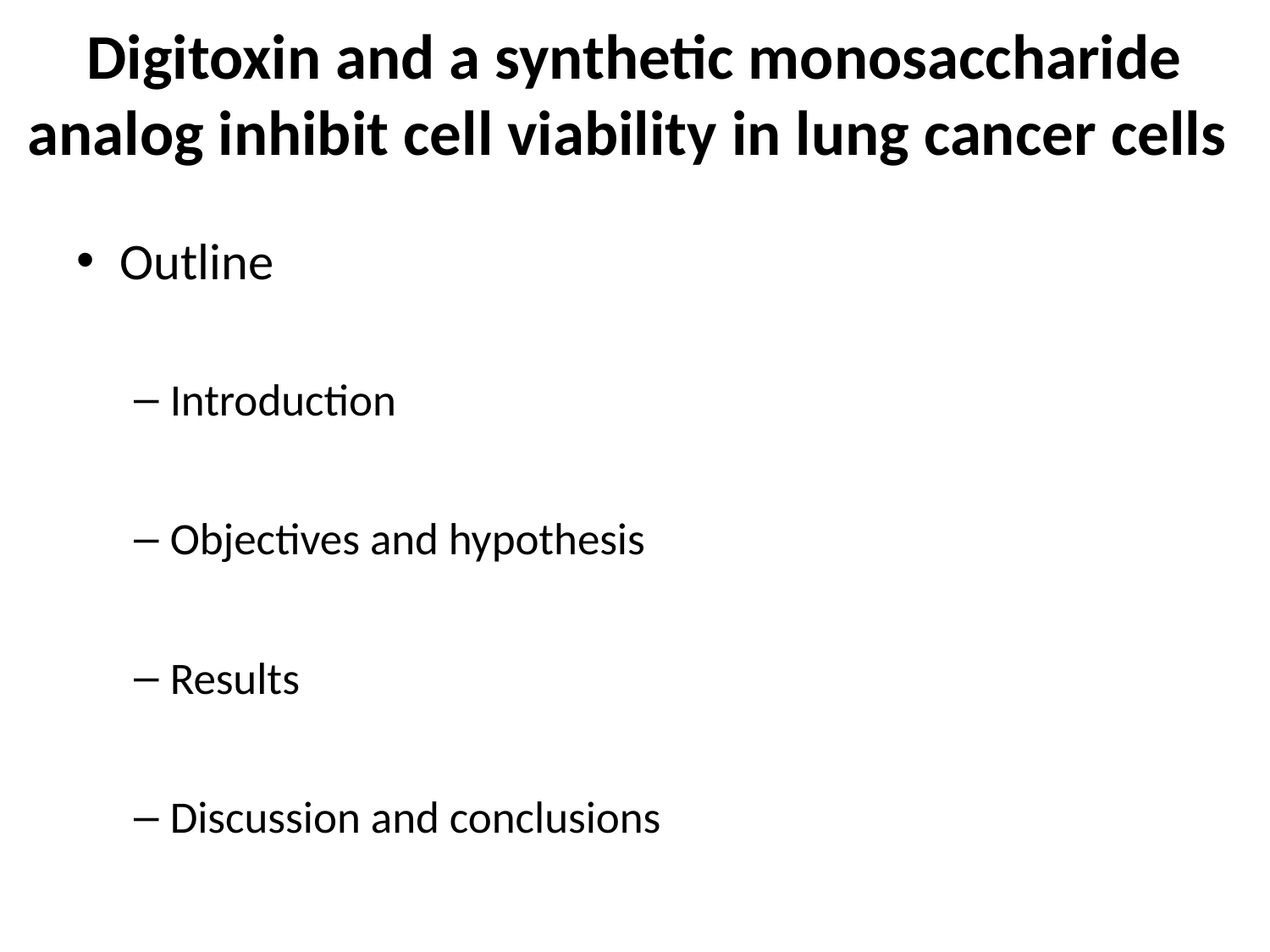

# Digitoxin and a synthetic monosaccharide analog inhibit cell viability in lung cancer cells
Outline

Introduction

Objectives and hypothesis

Results

Discussion and conclusions